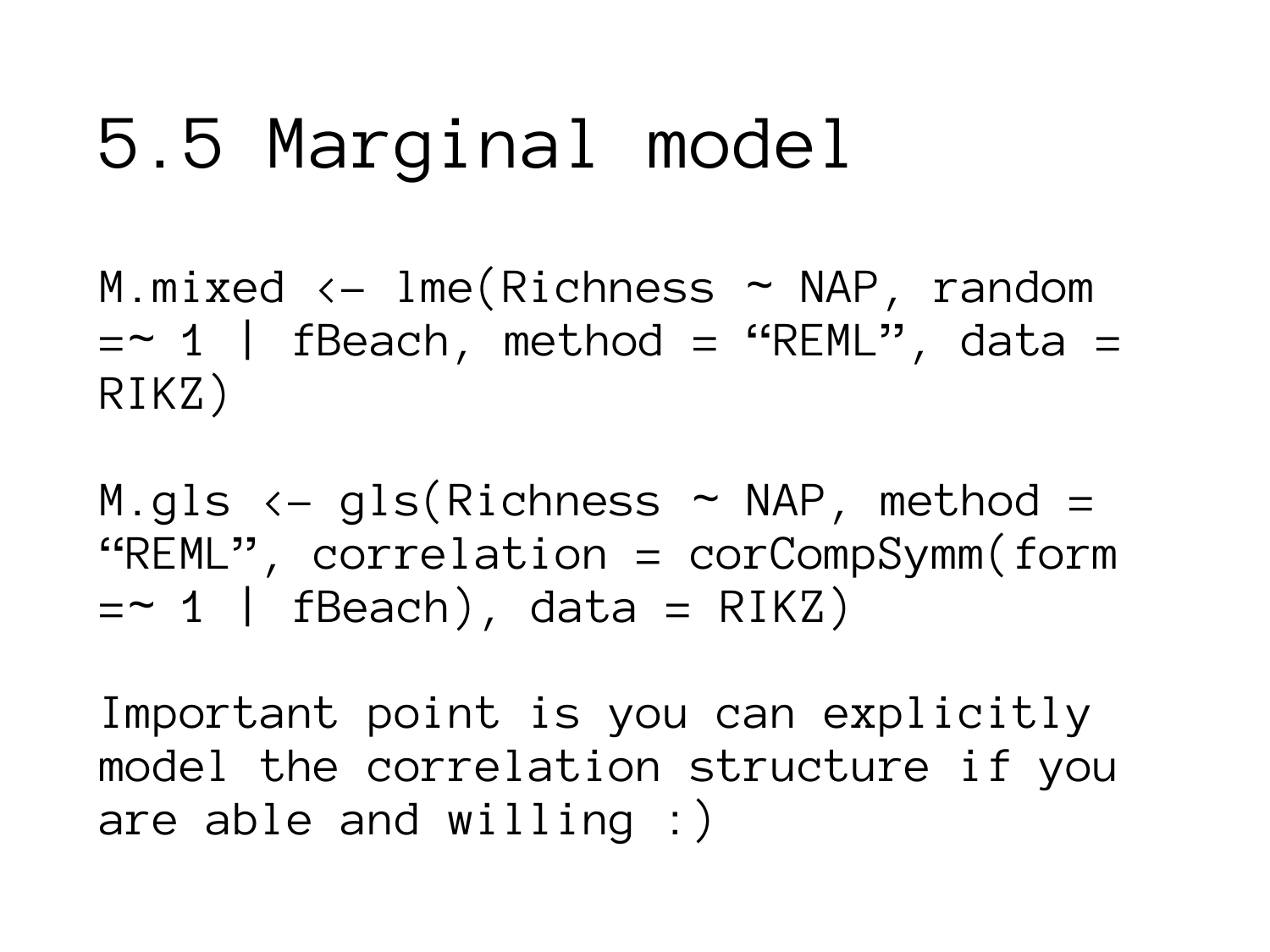

# 5.5 Marginal model
M.mixed <- lme(Richness ∼ NAP, random =∼ 1 | fBeach, method = “REML”, data = RIKZ)
M.gls <- gls(Richness ∼ NAP, method = “REML”, correlation = corCompSymm(form =∼ 1 | fBeach), data = RIKZ)
Important point is you can explicitly model the correlation structure if you are able and willing :)